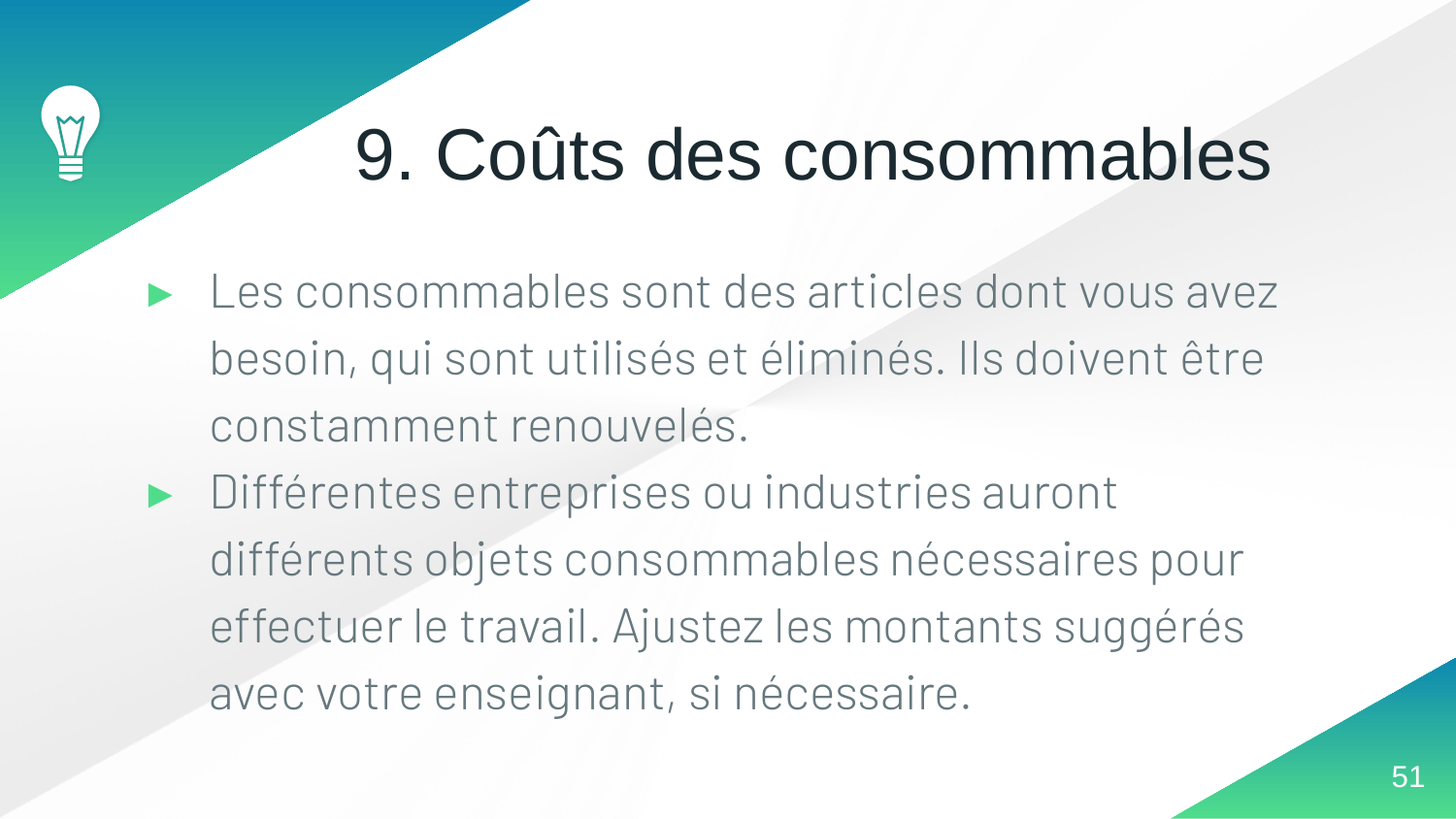

# 9. Coûts des consommables
Les consommables sont des articles dont vous avez besoin, qui sont utilisés et éliminés. Ils doivent être constamment renouvelés.
Différentes entreprises ou industries auront différents objets consommables nécessaires pour effectuer le travail. Ajustez les montants suggérés avec votre enseignant, si nécessaire.

51